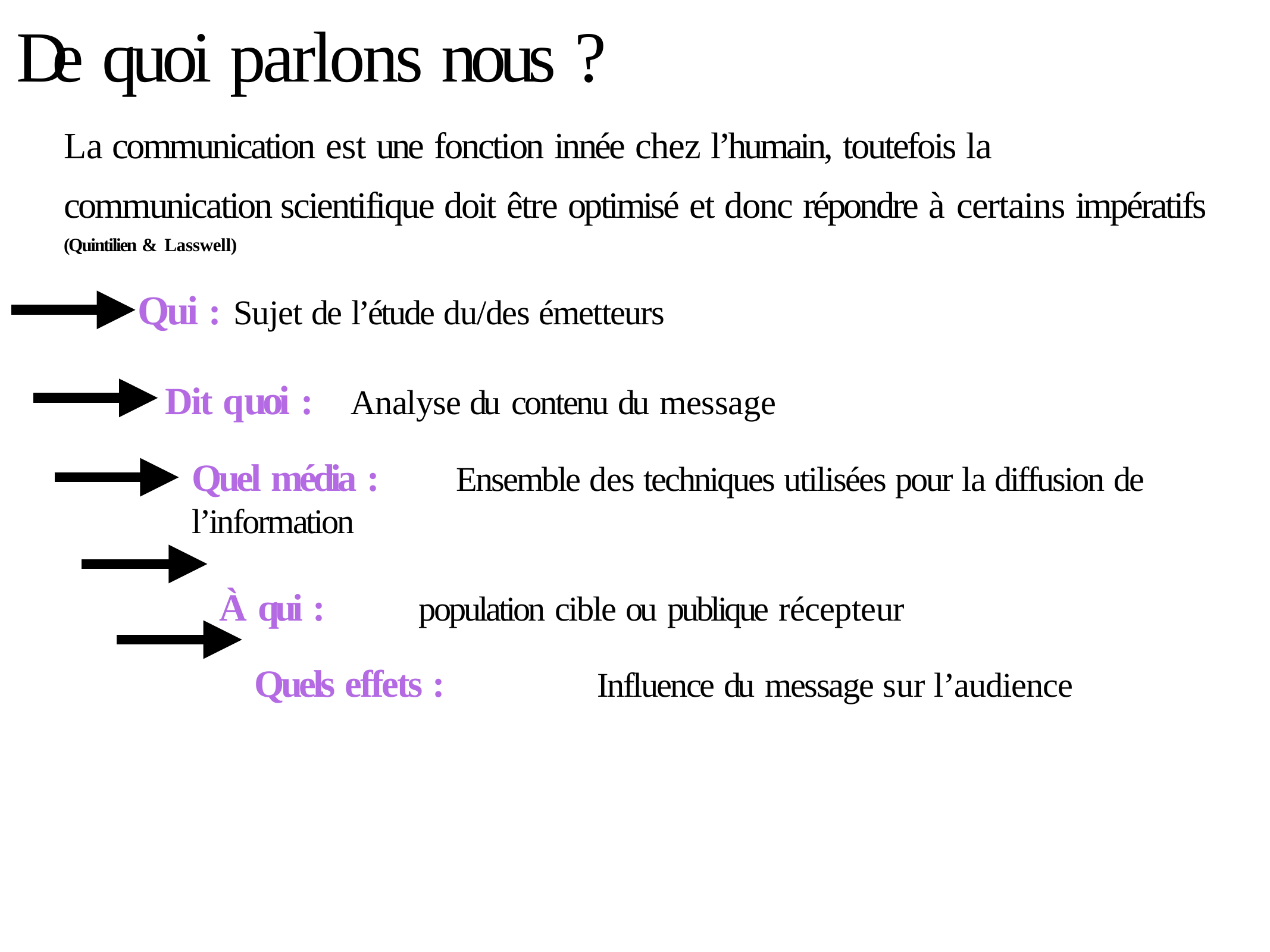

# De quoi parlons nous ?
La communication est une fonction innée chez l’humain, toutefois la communication scientifique doit être optimisé et donc répondre à	certains impératifs (Quintilien & Lasswell)
Qui :	Sujet de l’étude du/des émetteurs
Dit quoi :	Analyse du contenu du message
Quel média :	Ensemble des techniques utilisées pour la diffusion de l’information

À qui :	population cible ou publique récepteur
Quels effets :	Influence du message sur l’audience